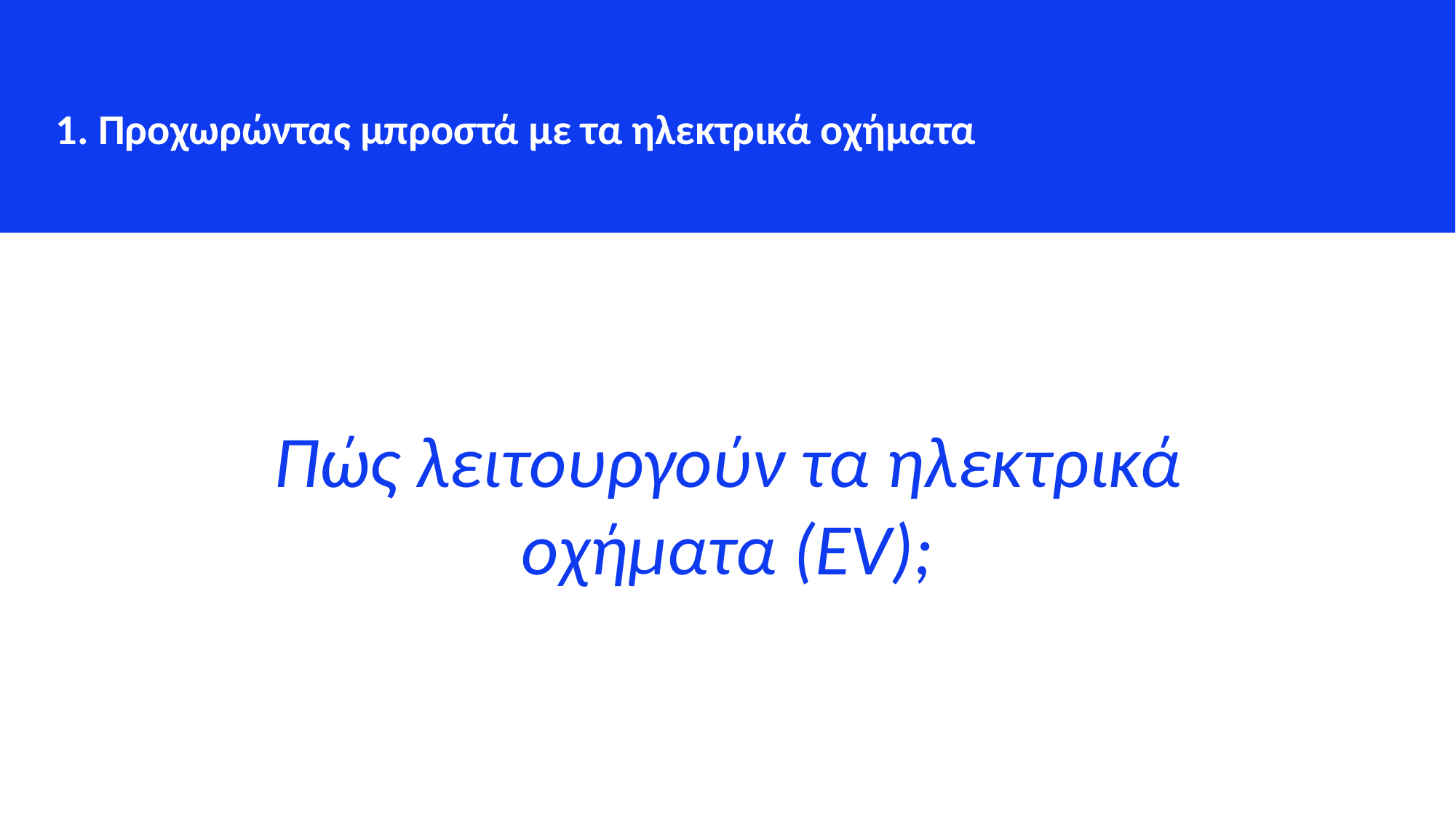

1. Προχωρώντας μπροστά με τα ηλεκτρικά οχήματα
Πώς λειτουργούν τα ηλεκτρικά οχήματα (EV);